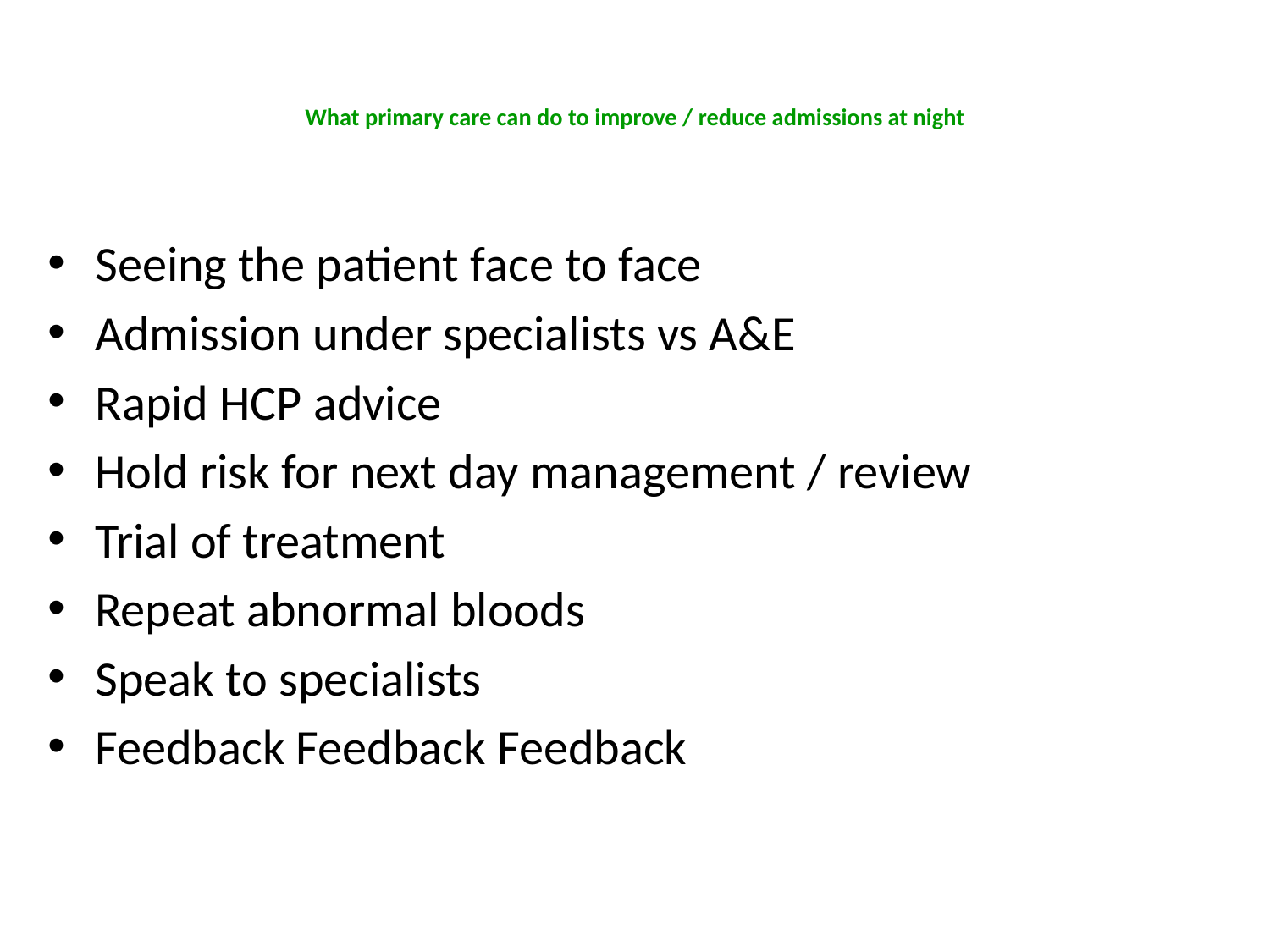

# What primary care can do to improve / reduce admissions at night
Seeing the patient face to face
Admission under specialists vs A&E
Rapid HCP advice
Hold risk for next day management / review
Trial of treatment
Repeat abnormal bloods
Speak to specialists
Feedback Feedback Feedback